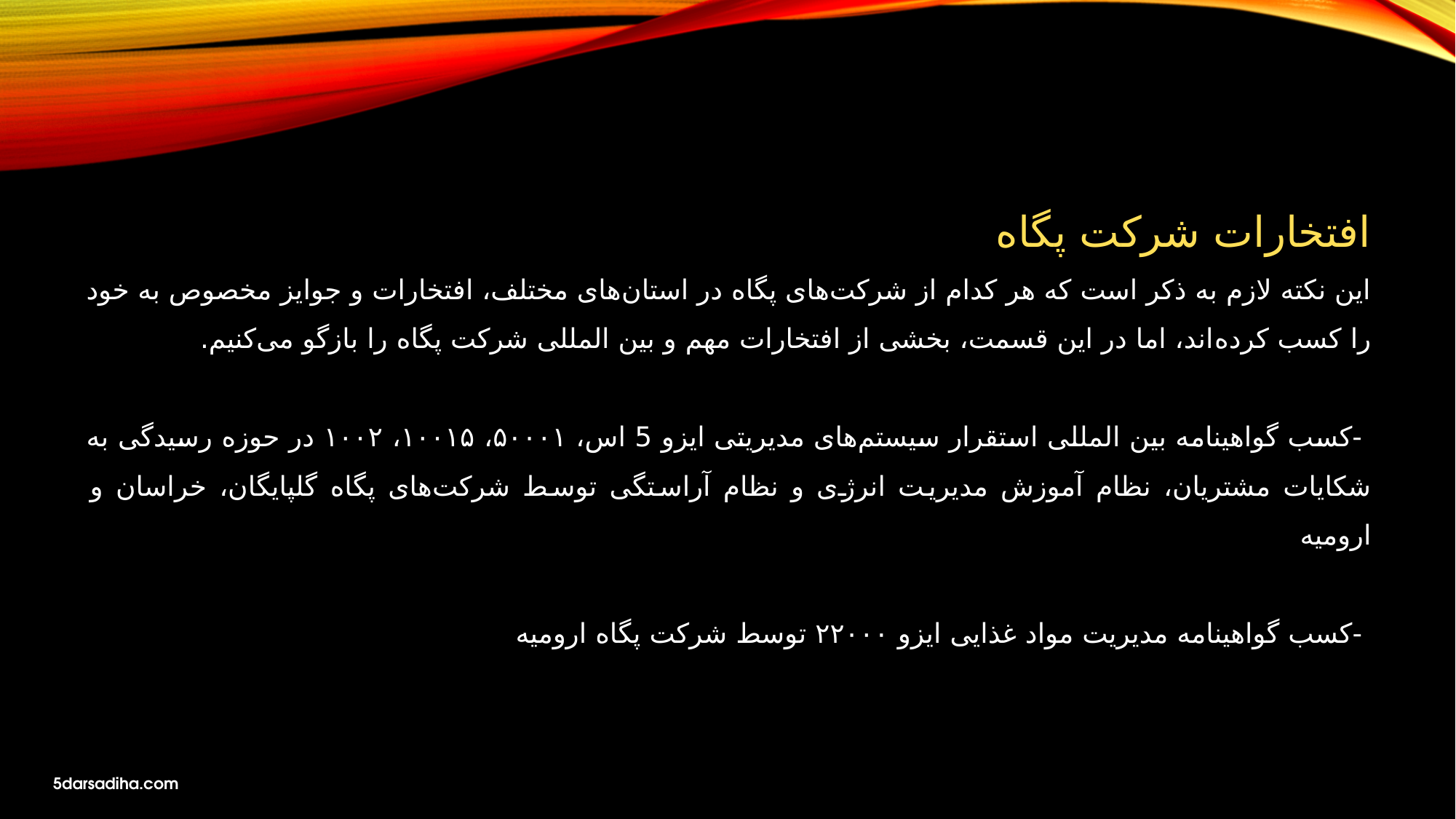

افتخارات شرکت پگاه
این نکته لازم به ذکر است که هر کدام از شرکت‌های پگاه در استان‌های مختلف، افتخارات و جوایز مخصوص به خود را کسب کرده‌اند، اما در این قسمت، بخشی از افتخارات مهم و بین المللی شرکت پگاه را بازگو می‌کنیم.

 -کسب گواهینامه بین المللی استقرار سیستم‌های مدیریتی ایزو 5 اس، ۵۰۰۰۱، ۱۰۰۱۵، ۱۰۰۲ در حوزه رسیدگی به شکایات مشتریان، نظام آموزش مدیریت انرژی و نظام آراستگی توسط شرکت‌های پگاه گلپایگان، خراسان و ارومیه

 -کسب گواهینامه مدیریت مواد غذایی ایزو ۲۲۰۰۰ توسط شرکت پگاه ارومیه
5darsadiha.com